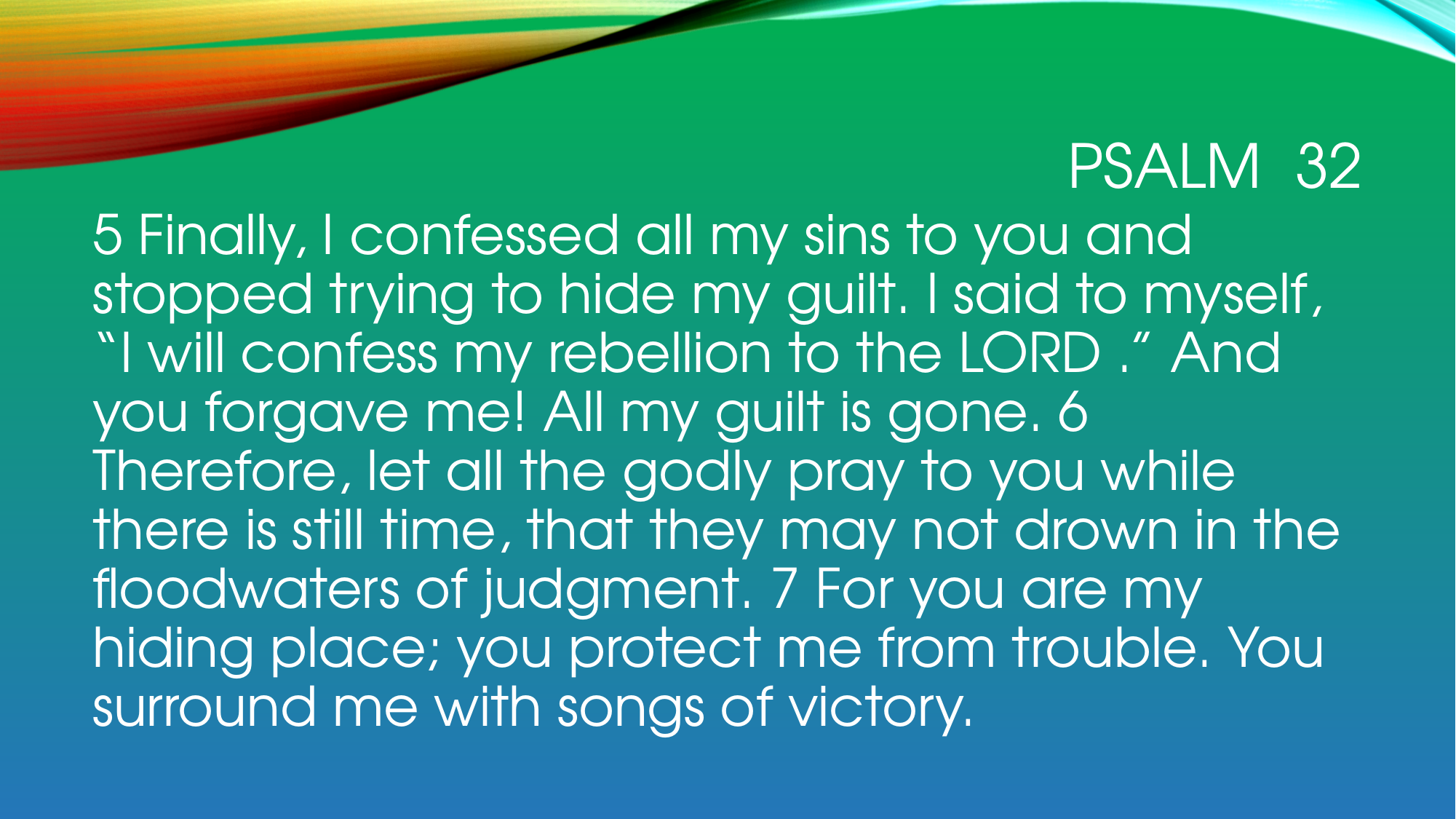

# PSALM  32
5 Finally, I confessed all my sins to you and stopped trying to hide my guilt. I said to myself, “I will confess my rebellion to the LORD .” And you forgave me! All my guilt is gone. 6 Therefore, let all the godly pray to you while there is still time, that they may not drown in the floodwaters of judgment. 7 For you are my hiding place; you protect me from trouble. You surround me with songs of victory.